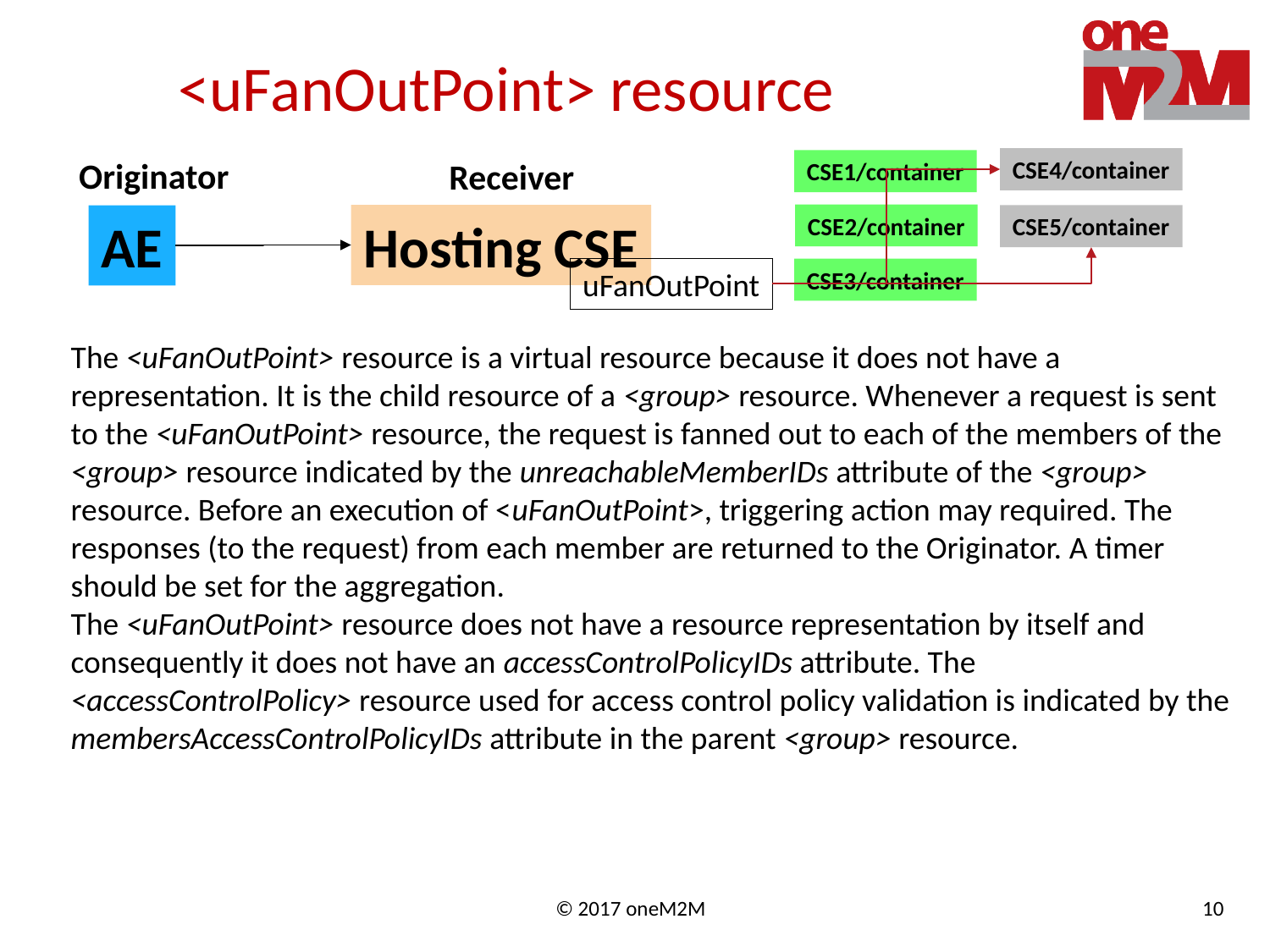

# <uFanOutPoint> resource
Originator
CSE4/container
Receiver
CSE1/container
CSE2/container
Hosting CSE
CSE5/container
AE
uFanOutPoint
CSE3/container
The <uFanOutPoint> resource is a virtual resource because it does not have a representation. It is the child resource of a <group> resource. Whenever a request is sent to the <uFanOutPoint> resource, the request is fanned out to each of the members of the <group> resource indicated by the unreachableMemberIDs attribute of the <group> resource. Before an execution of <uFanOutPoint>, triggering action may required. The responses (to the request) from each member are returned to the Originator. A timer should be set for the aggregation.
The <uFanOutPoint> resource does not have a resource representation by itself and consequently it does not have an accessControlPolicyIDs attribute. The <accessControlPolicy> resource used for access control policy validation is indicated by the membersAccessControlPolicyIDs attribute in the parent <group> resource.